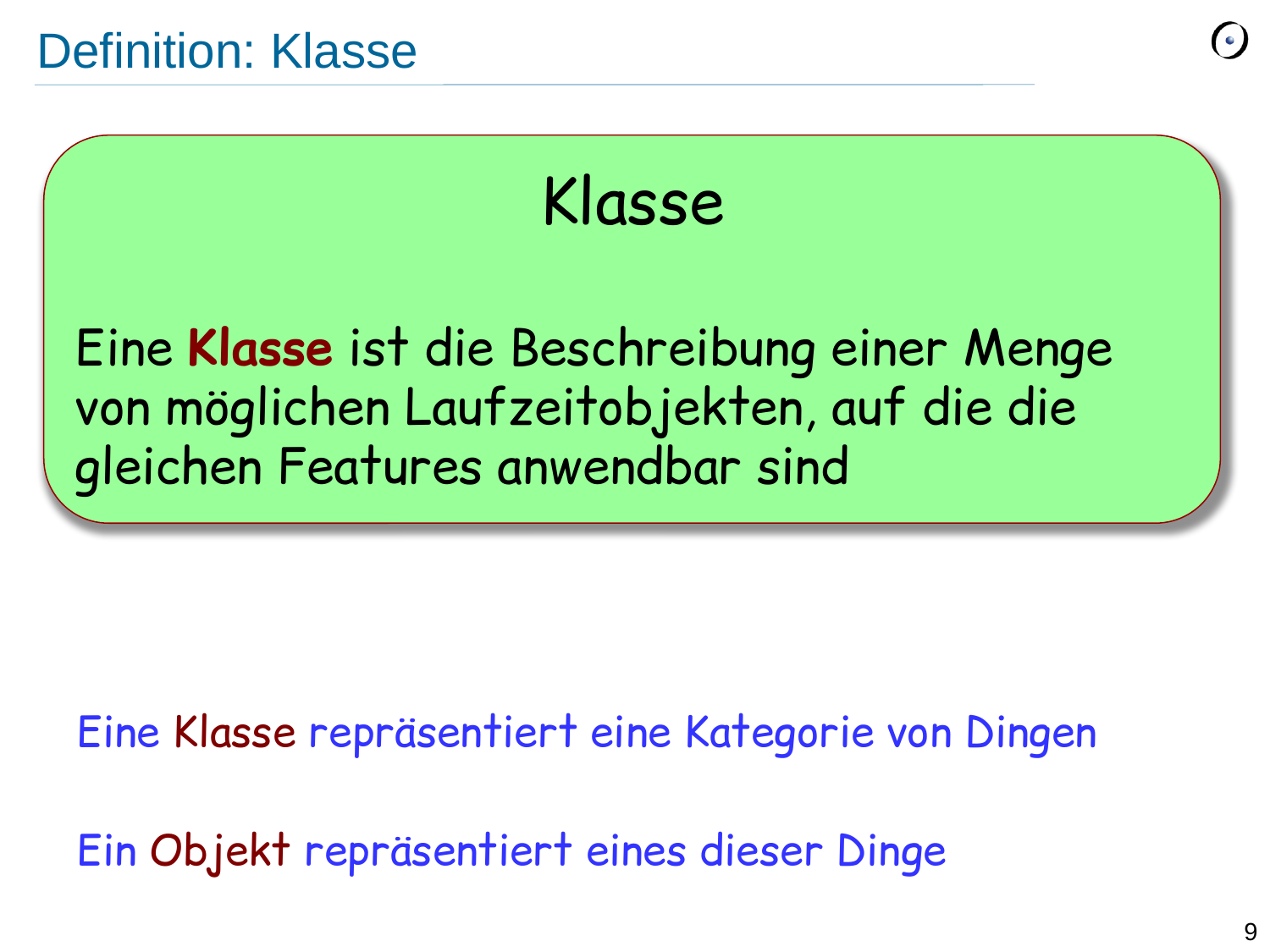

# Definition: Klasse
Klasse

Eine Klasse ist die Beschreibung einer Menge von möglichen Laufzeitobjekten, auf die die gleichen Features anwendbar sind
Eine Klasse repräsentiert eine Kategorie von Dingen

Ein Objekt repräsentiert eines dieser Dinge